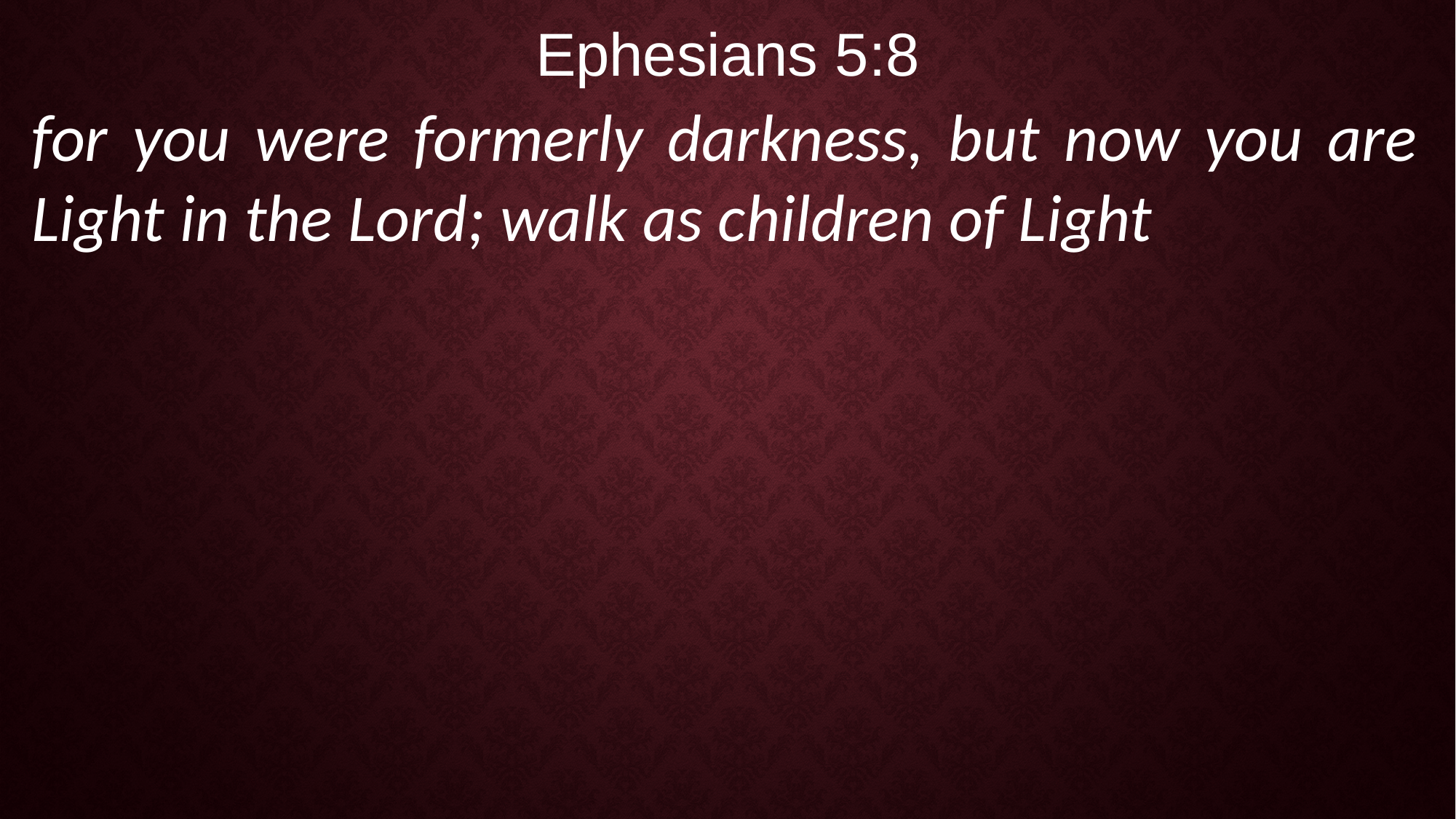

Ephesians 5:8
for you were formerly darkness, but now you are Light in the Lord; walk as children of Light